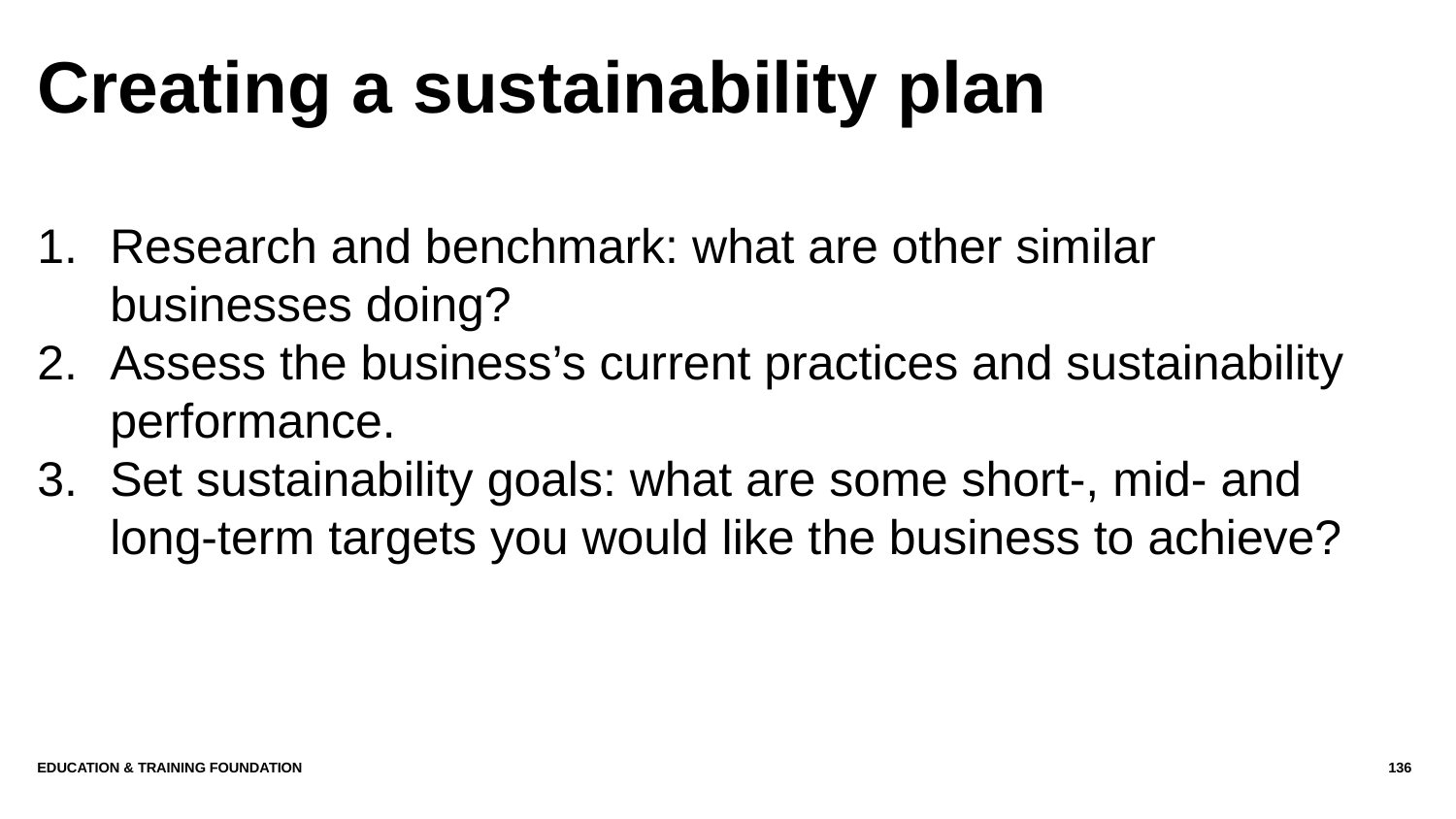

# Creating a sustainability plan

Research and benchmark: what are other similar businesses doing?
Assess the business’s current practices and sustainability performance.
Set sustainability goals: what are some short-, mid- and long-term targets you would like the business to achieve?
Education & Training Foundation
136